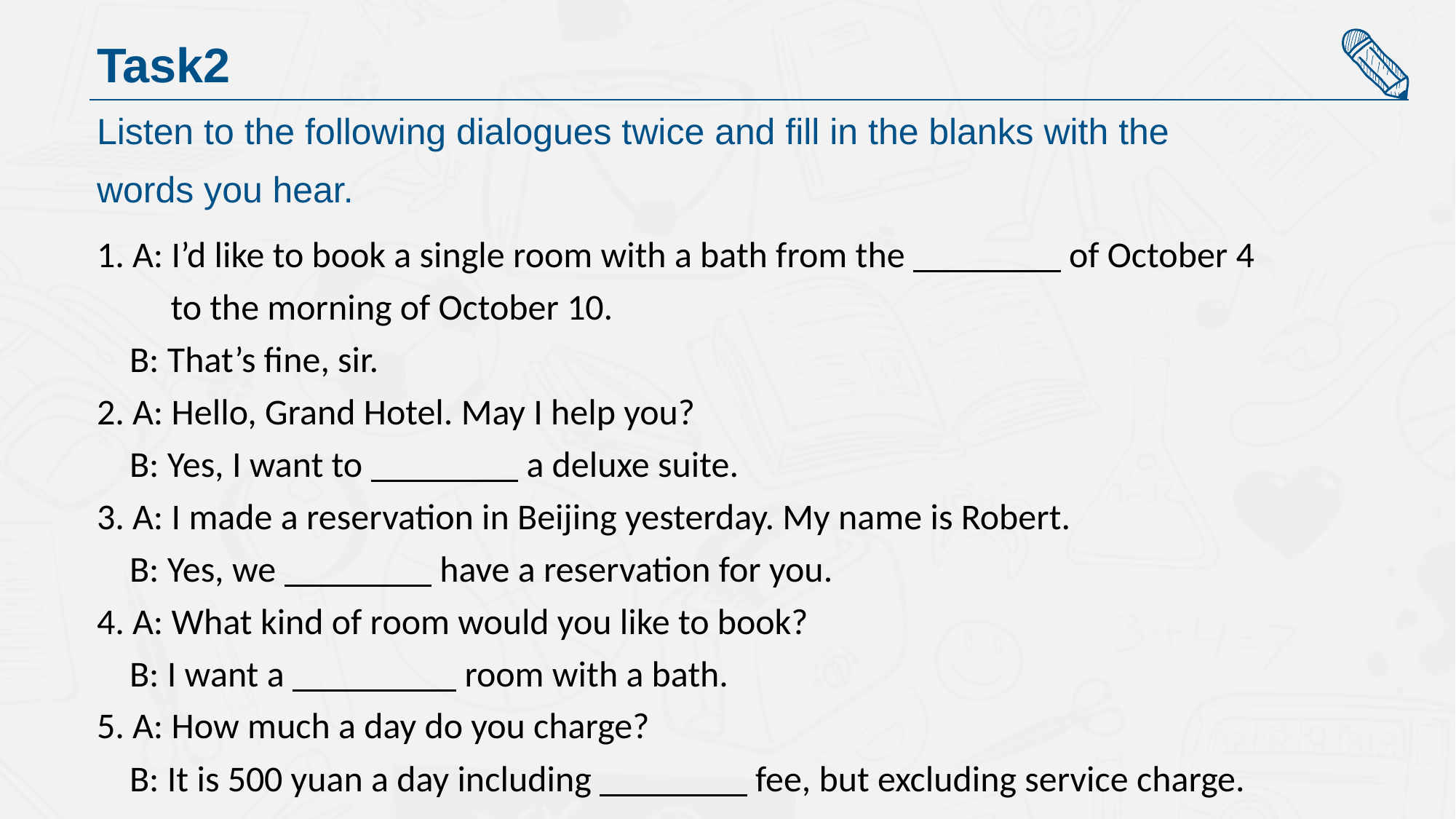

Task2
Listen to the following dialogues twice and fill in the blanks with the
words you hear.
1. A: I’d like to book a single room with a bath from the                    of October 4
         to the morning of October 10.
    B: That’s fine, sir.
2. A: Hello, Grand Hotel. May I help you?
    B: Yes, I want to                    a deluxe suite.
3. A: I made a reservation in Beijing yesterday. My name is Robert.
    B: Yes, we                    have a reservation for you.
4. A: What kind of room would you like to book?
    B: I want a                      room with a bath.
5. A: How much a day do you charge?
    B: It is 500 yuan a day including                    fee, but excluding service charge.